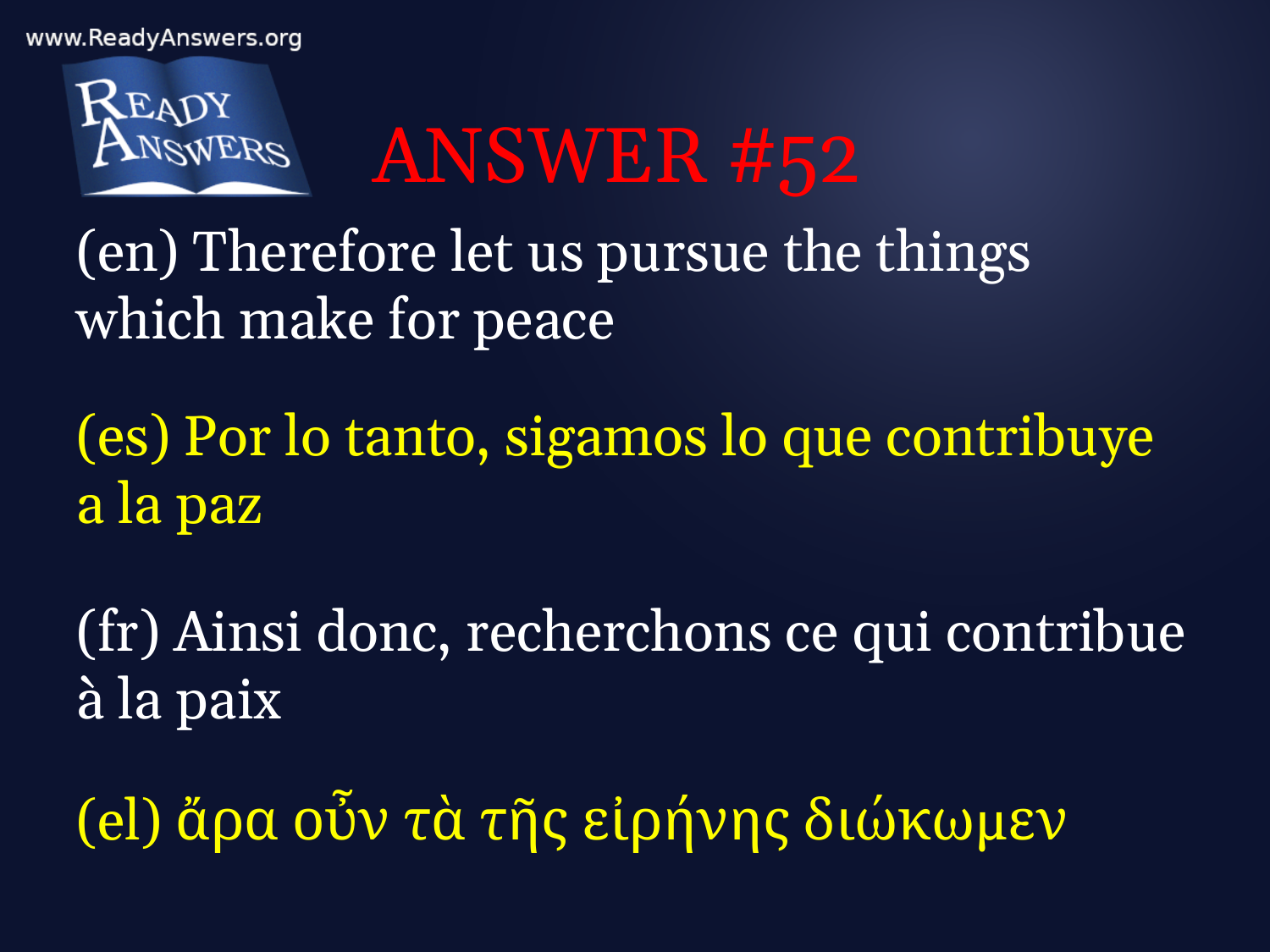

# ANSWER #52
(en) Therefore let us pursue the things which make for peace
(es) Por lo tanto, sigamos lo que contribuye a la paz
(fr) Ainsi donc, recherchons ce qui contribue à la paix
(el) ἄρα οὖν τὰ τῆς εἰρήνης διώκωμεν